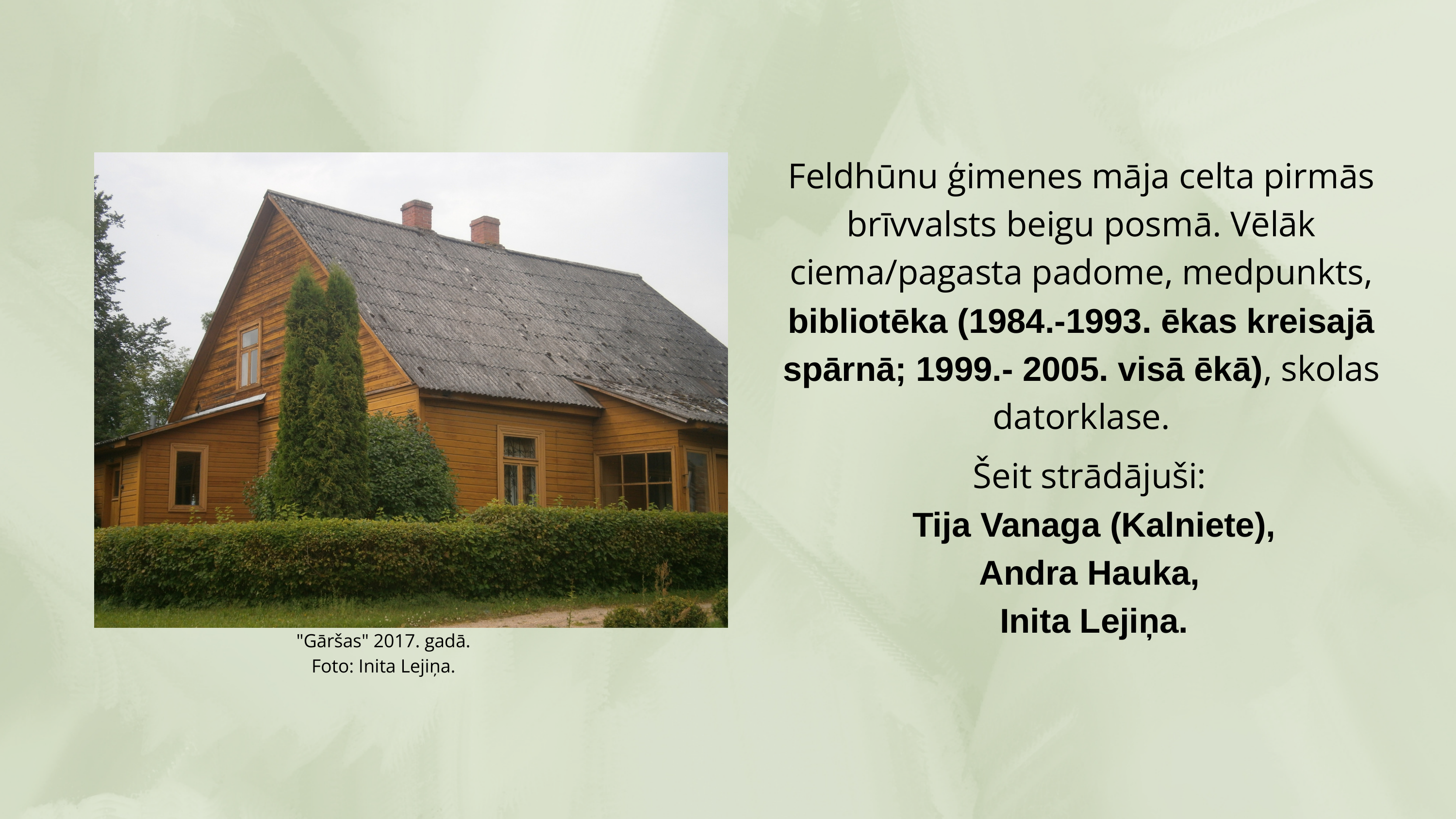

Feldhūnu ģimenes māja celta pirmās brīvvalsts beigu posmā. Vēlāk ciema/pagasta padome, medpunkts, bibliotēka (1984.-1993. ēkas kreisajā spārnā; 1999.- 2005. visā ēkā), skolas datorklase.

Šeit strādājuši:
Tija Vanaga (Kalniete), Andra Hauka,
Inita Lejiņa.

"Gāršas" 2017. gadā.
Foto: Inita Lejiņa.